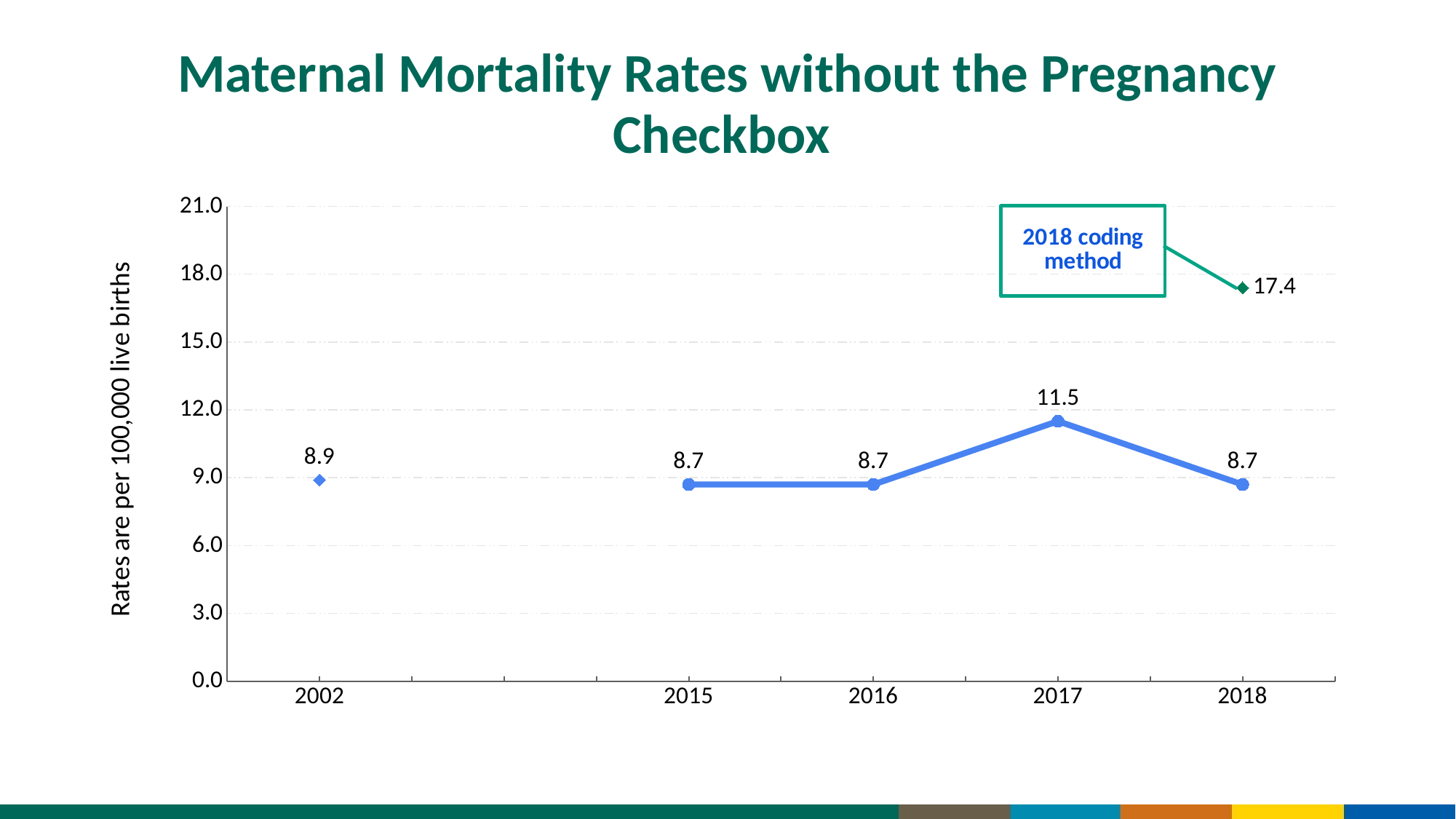

# Maternal Mortality Rates without the Pregnancy Checkbox

### Chart

| Category | pre-2003 | New Method |
|---|---|---|
| 2002 | 8.9 | None |
|  | None | None |
| 2015 | 8.7 | None |
| 2016 | 8.7 | None |
| 2017 | 11.5 | None |
| 2018 | 8.7 | 17.4 |
NOTE: Trend line uses the coding method prior to 2003.  Data for 2002 are included for comparison with the 2015–2018 values.